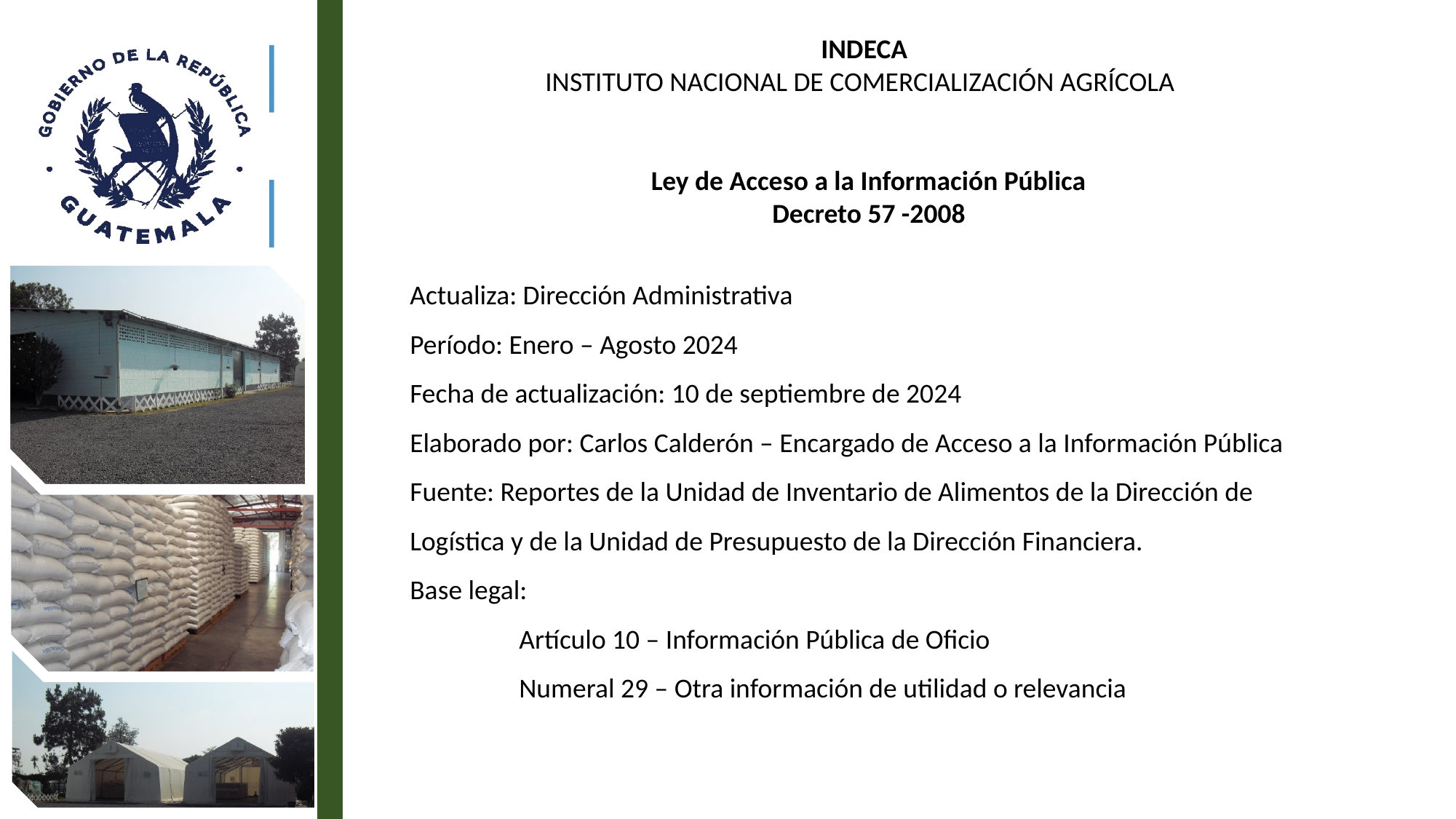

INDECA
INSTITUTO NACIONAL DE COMERCIALIZACIÓN AGRÍCOLA
Ley de Acceso a la Información Pública
Decreto 57 -2008

Actualiza: Dirección Administrativa
Período: Enero – Agosto 2024
Fecha de actualización: 10 de septiembre de 2024
Elaborado por: Carlos Calderón – Encargado de Acceso a la Información Pública
Fuente: Reportes de la Unidad de Inventario de Alimentos de la Dirección de Logística y de la Unidad de Presupuesto de la Dirección Financiera.
Base legal:
	Artículo 10 – Información Pública de Oficio
	Numeral 29 – Otra información de utilidad o relevancia

1